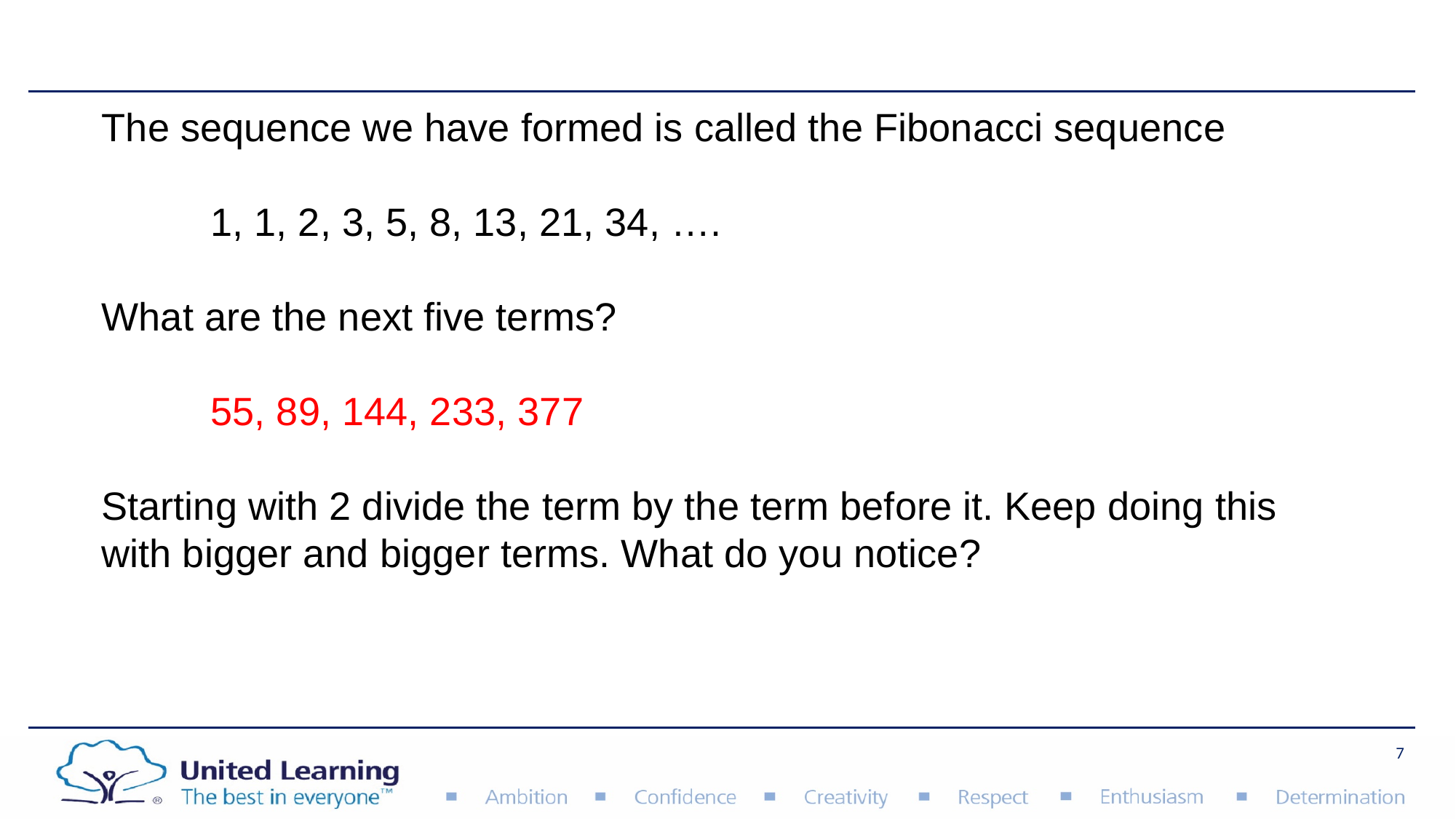

The sequence we have formed is called the Fibonacci sequence

	1, 1, 2, 3, 5, 8, 13, 21, 34, ….

What are the next five terms?

	55, 89, 144, 233, 377

Starting with 2 divide the term by the term before it. Keep doing this with bigger and bigger terms. What do you notice?

7